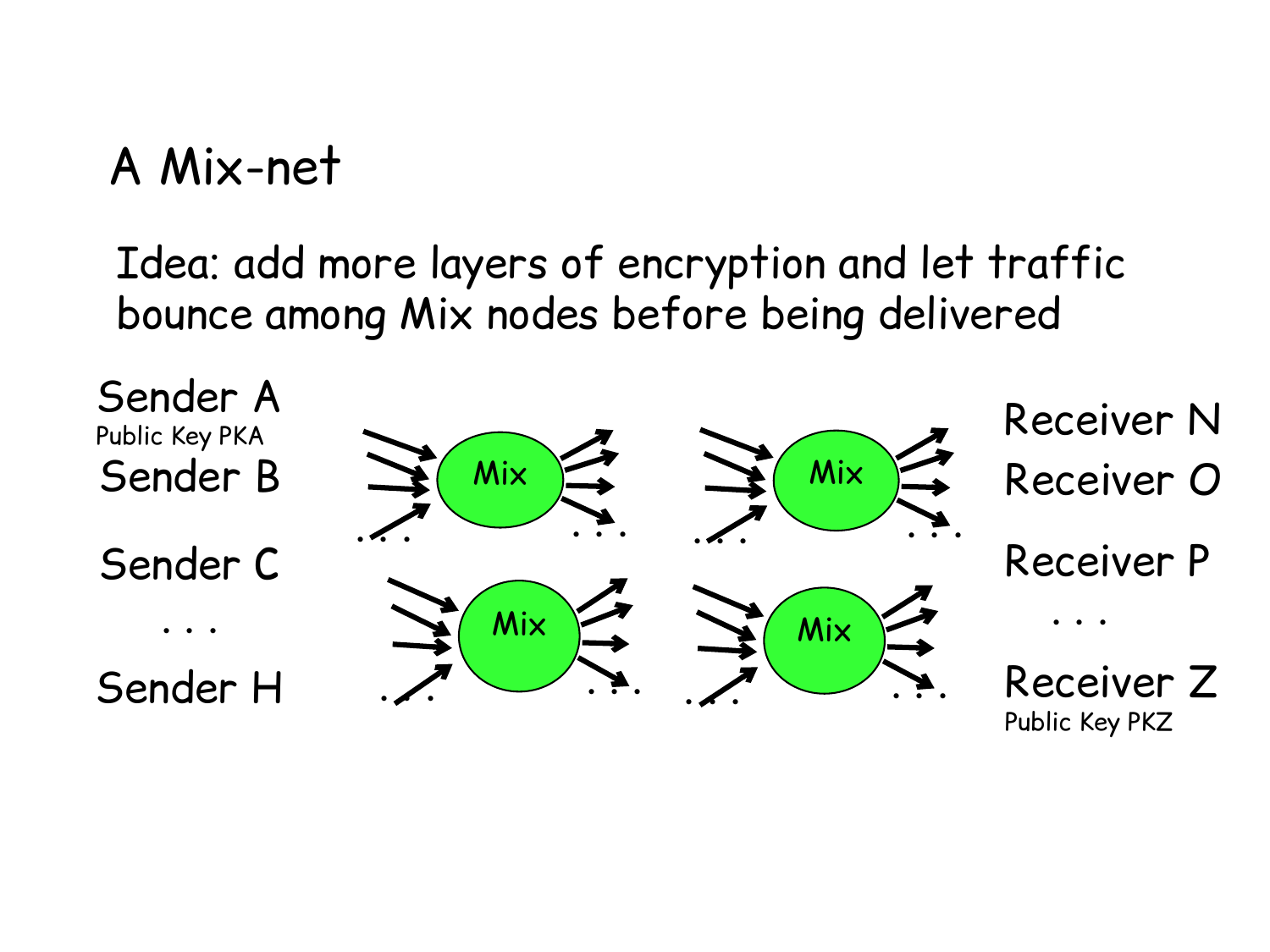

# A Mix-net
Idea: add more layers of encryption and let traffic bounce among Mix nodes before being delivered
Sender A
Public Key PKA
Receiver N
Mix
. . .
. . .
Mix
. . .
. . .
Sender B
Receiver O
Receiver P
Sender C
. . .
Mix
. . .
. . .
. . .
Mix
. . .
. . .
Receiver Z
Public Key PKZ
Sender H